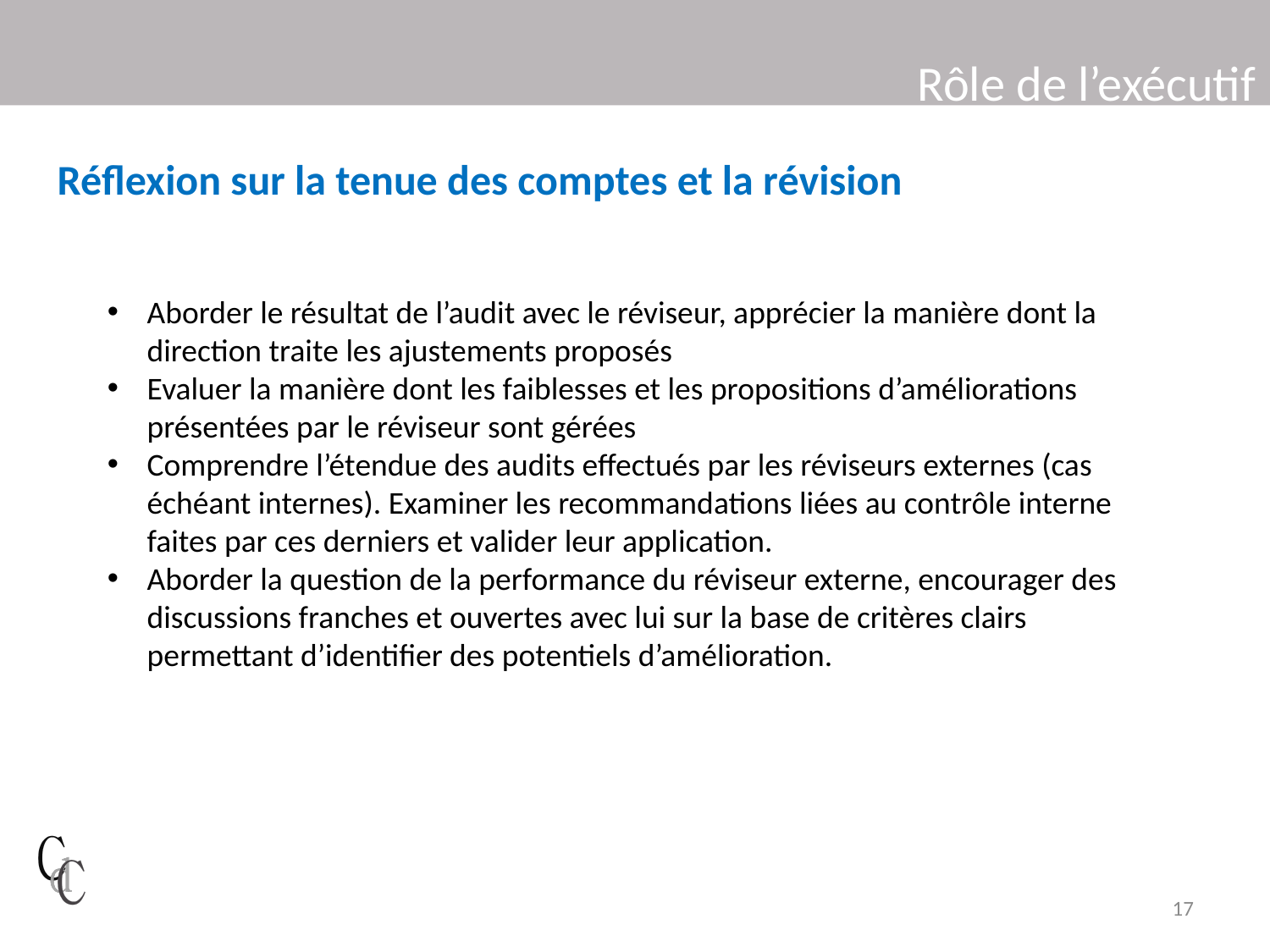

# Rôle de l’exécutif
Réflexion sur la tenue des comptes et la révision

Aborder le résultat de l’audit avec le réviseur, apprécier la manière dont la direction traite les ajustements proposés
Evaluer la manière dont les faiblesses et les propositions d’améliorations présentées par le réviseur sont gérées
Comprendre l’étendue des audits effectués par les réviseurs externes (cas échéant internes). Examiner les recommandations liées au contrôle interne faites par ces derniers et valider leur application.
Aborder la question de la performance du réviseur externe, encourager des discussions franches et ouvertes avec lui sur la base de critères clairs permettant d’identifier des potentiels d’amélioration.
17